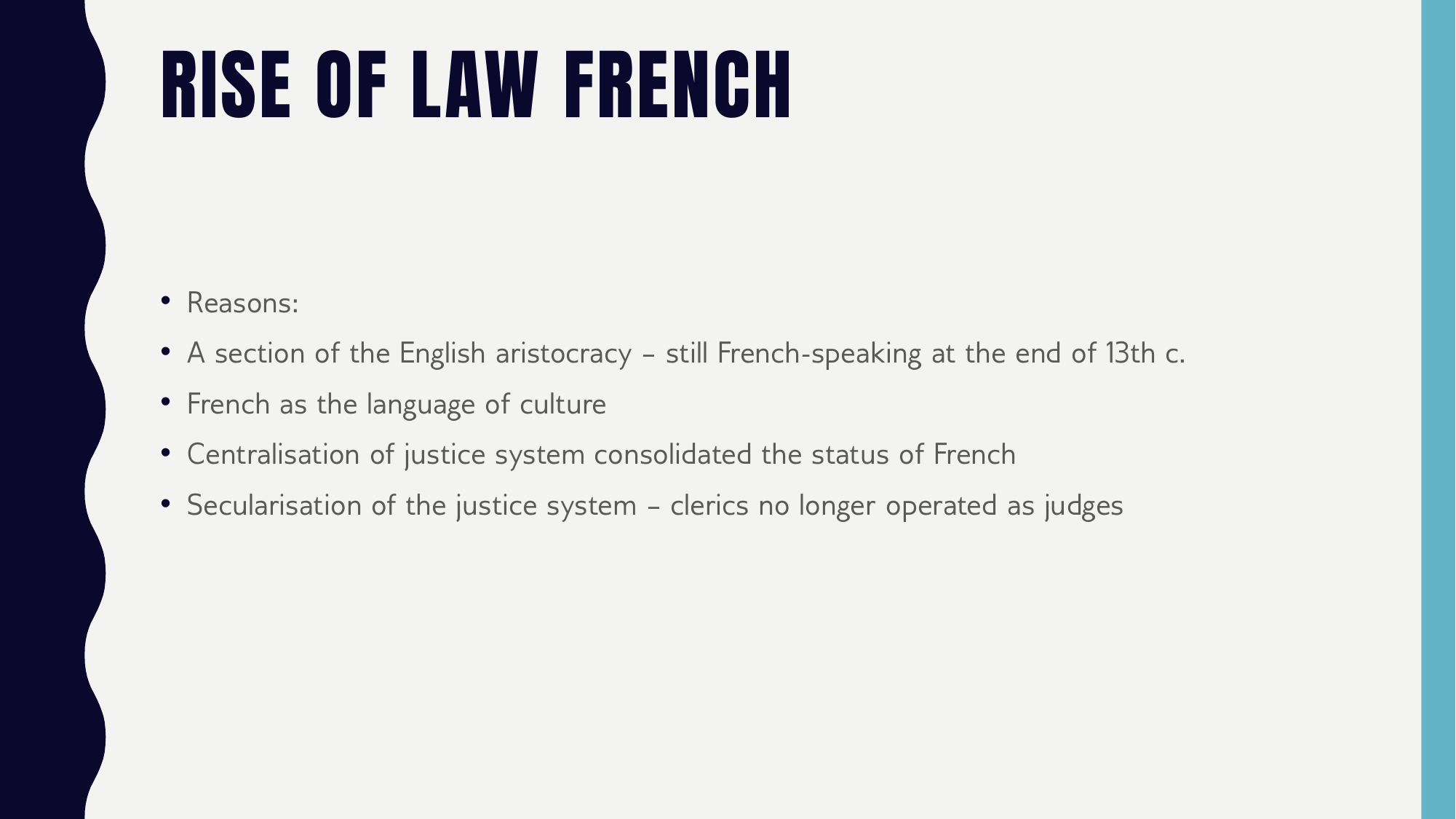

# Rise of Law French
Reasons:
A section of the English aristocracy – still French-speaking at the end of 13th c.
French as the language of culture
Centralisation of justice system consolidated the status of French
Secularisation of the justice system – clerics no longer operated as judges